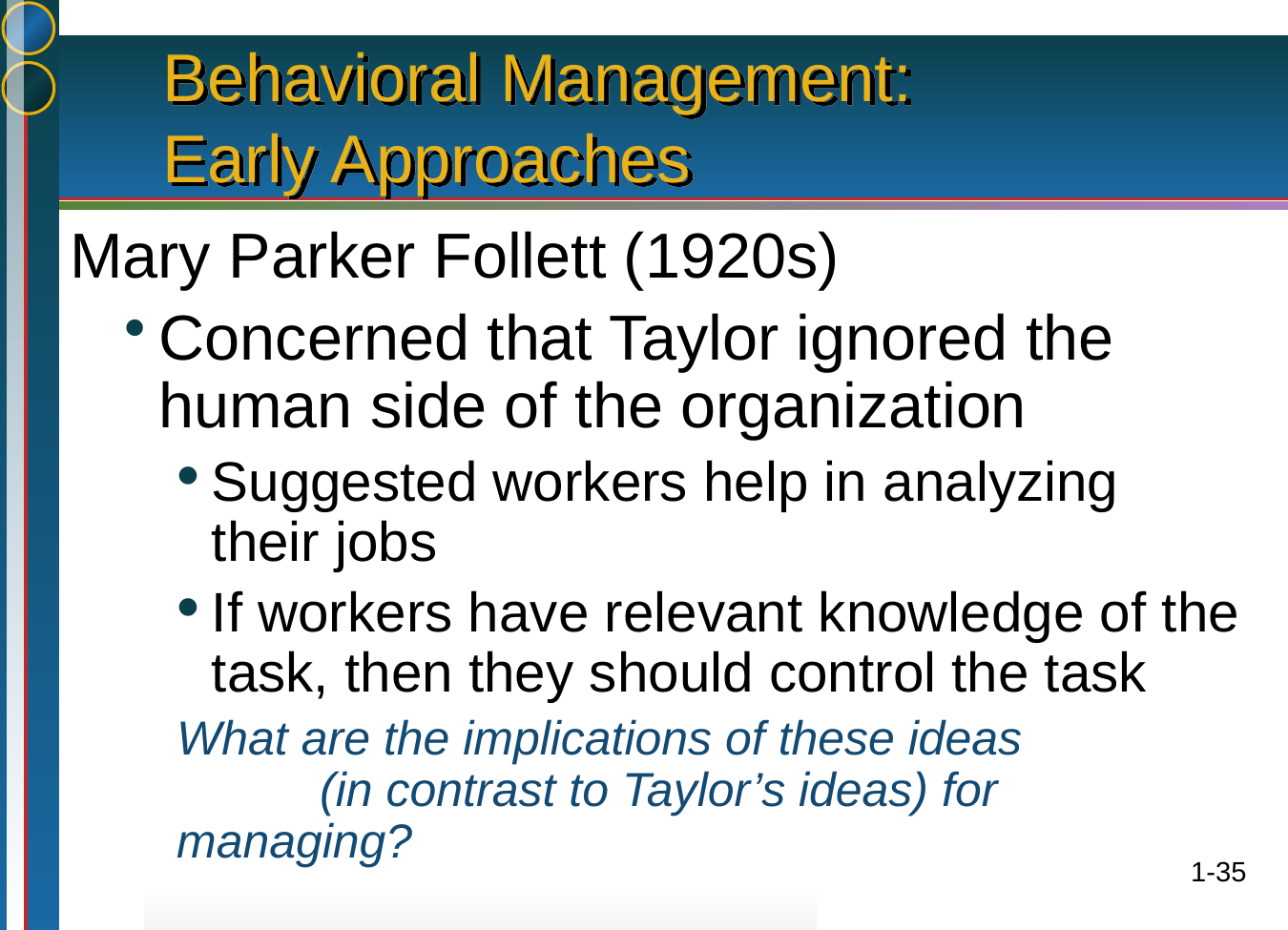

# Behavioral Management: Early Approaches
Mary Parker Follett (1920s)
Concerned that Taylor ignored the human side of the organization
Suggested workers help in analyzing their jobs
If workers have relevant knowledge of the task, then they should control the task
What are the implications of these ideas 		(in contrast to Taylor’s ideas) for managing?
1-35